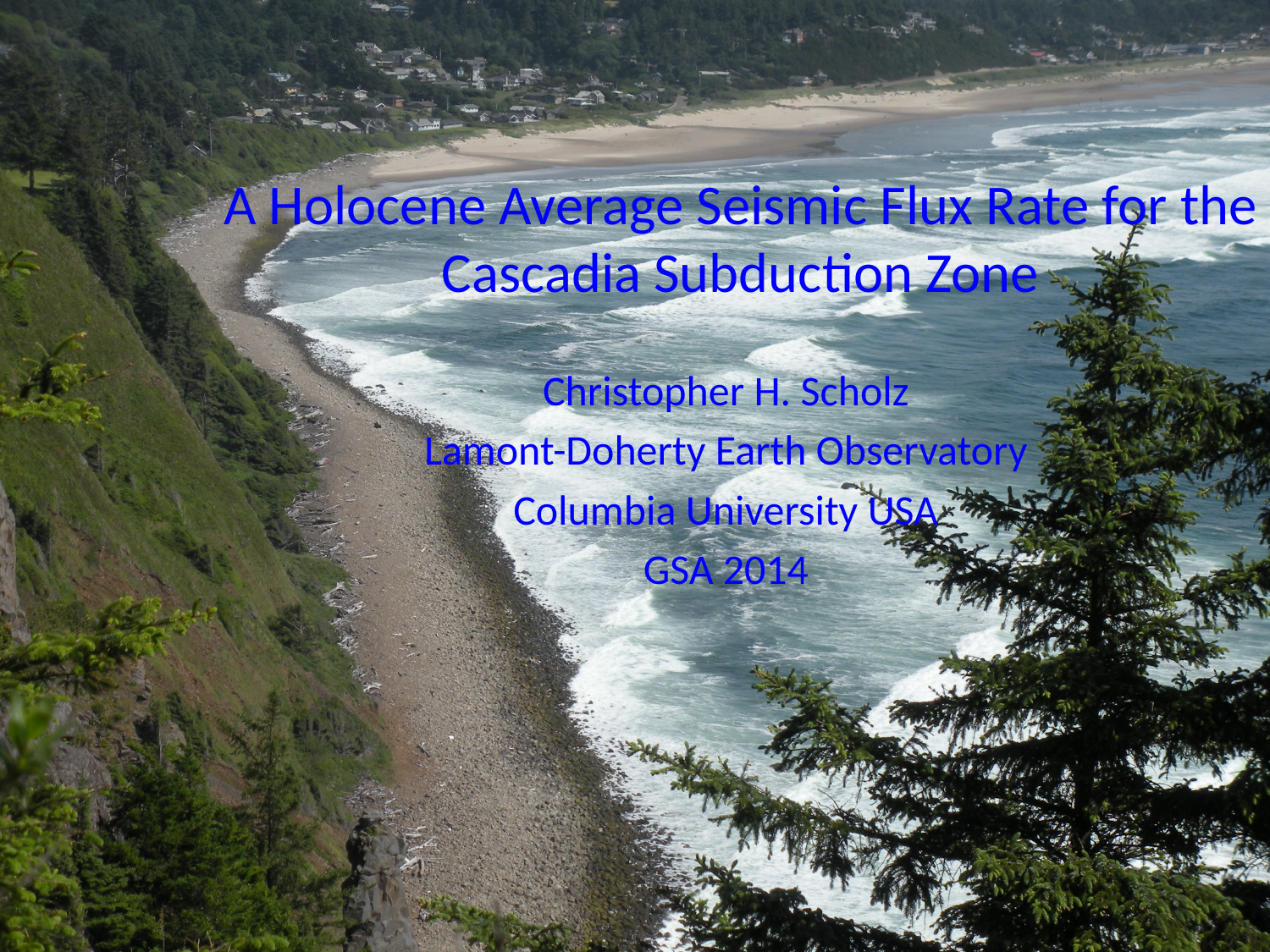

# A Holocene Average Seismic Flux Rate for the Cascadia Subduction Zone

Christopher H. Scholz
Lamont-Doherty Earth Observatory
Columbia University USA
GSA 2014